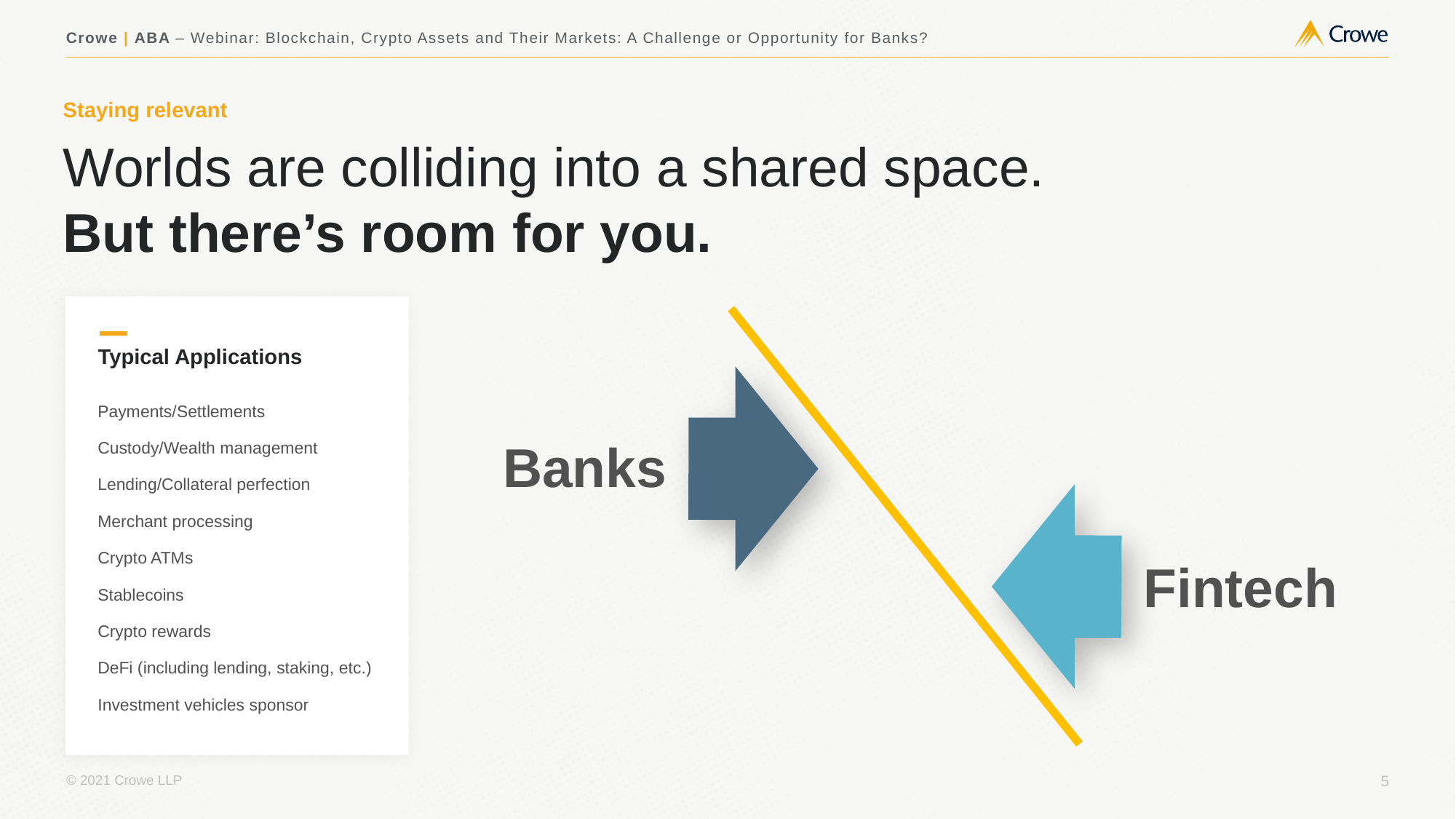

Staying relevant
Worlds are colliding into a shared space.
But there’s room for you.

Typical Applications
Payments/Settlements
Custody/Wealth management
Lending/Collateral perfection
Merchant processing
Crypto ATMs
Stablecoins
Crypto rewards
DeFi (including lending, staking, etc.)
Investment vehicles sponsor

Banks

Fintech